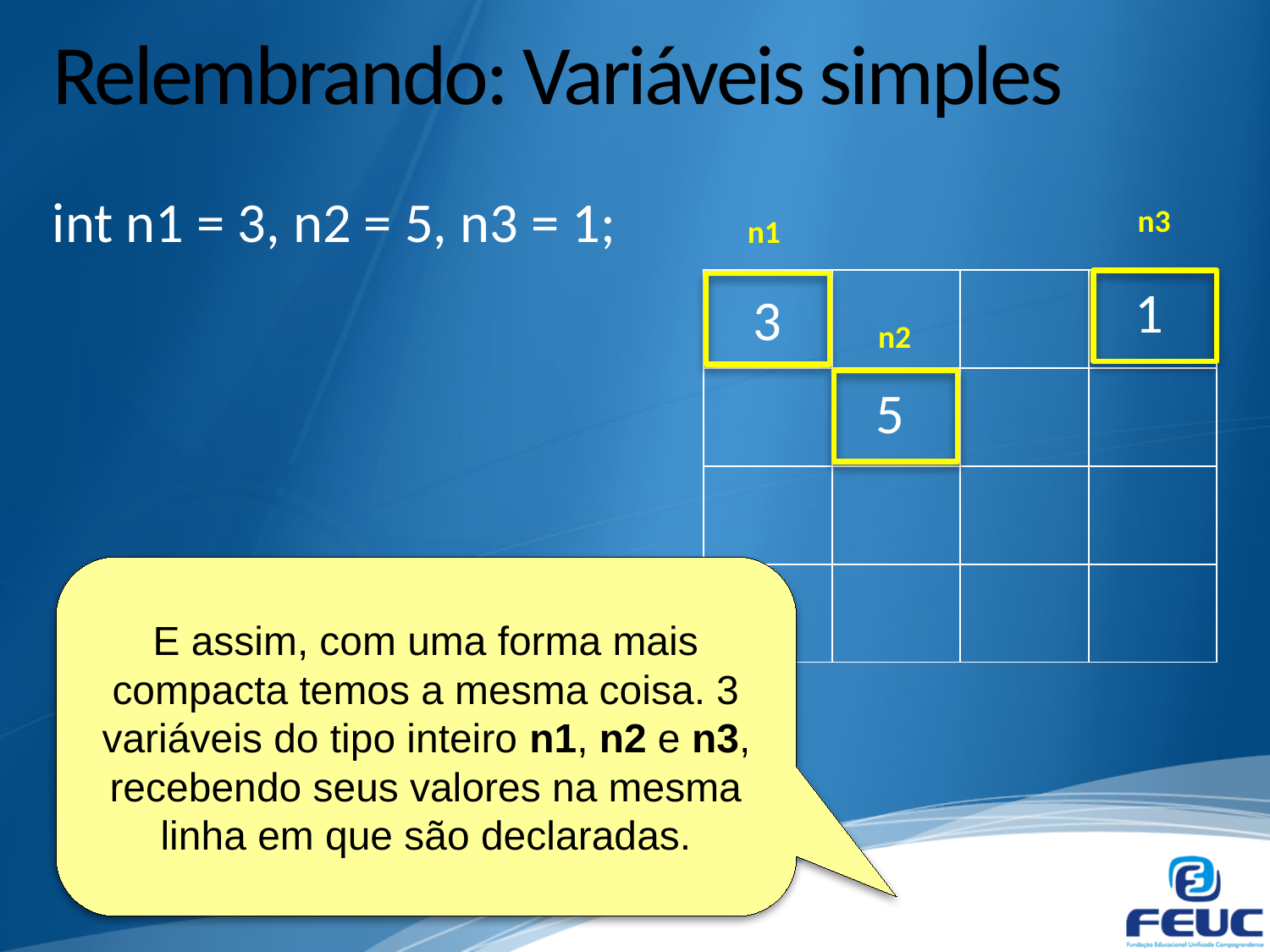

# Relembrando: Variáveis simples
int n1 = 3, n2 = 5, n3 = 1;
n3

n1

|  |  |  |  |
| --- | --- | --- | --- |
|  |  |  |  |
|  |  |  |  |
|  |  |  |  |
1
3
5
n2

E assim, com uma forma mais compacta temos a mesma coisa. 3 variáveis do tipo inteiro n1, n2 e n3, recebendo seus valores na mesma linha em que são declaradas.